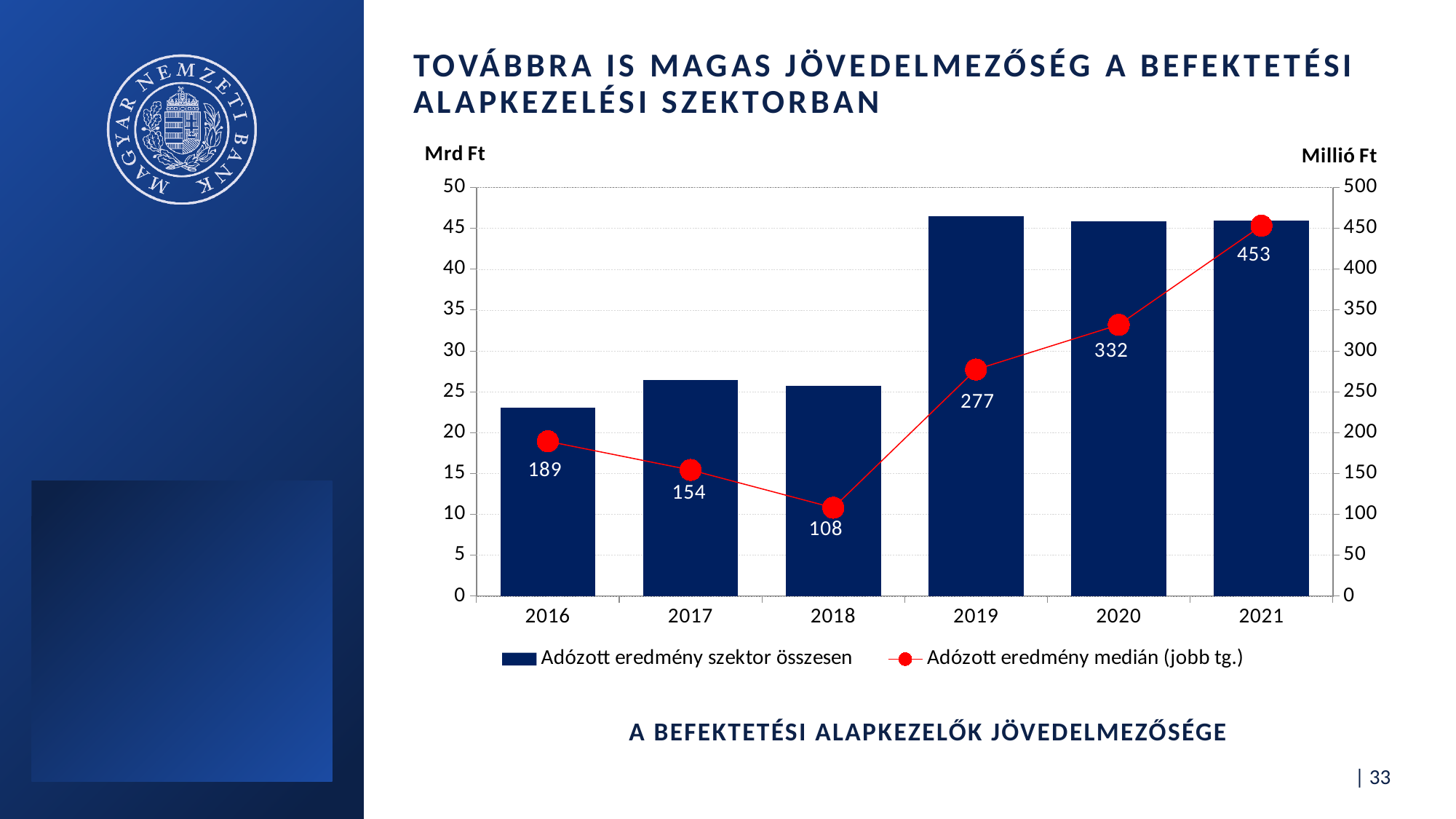

# TovábbrA IS MAGAS JÖVEDELMEZŐSÉG a befektetési alapkezelési szektorban

### Chart

| Category | Adózott eredmény szektor összesen | Adózott eredmény medián (jobb tg.) |
|---|---|---|
| 2016 | 23.050206 | 189.411 |
| 2017 | 26.486073412320003 | 154.39100000000002 |
| 2018 | 25.71159804993 | 108.1785 |
| 2019 | 46.49774160806 | 277.287 |
| 2020 | 45.9 | 332.0 |
| 2021 | 45.955459779999984 | 453.1875 |
A befektetési alapkezelők jövedelmezősége